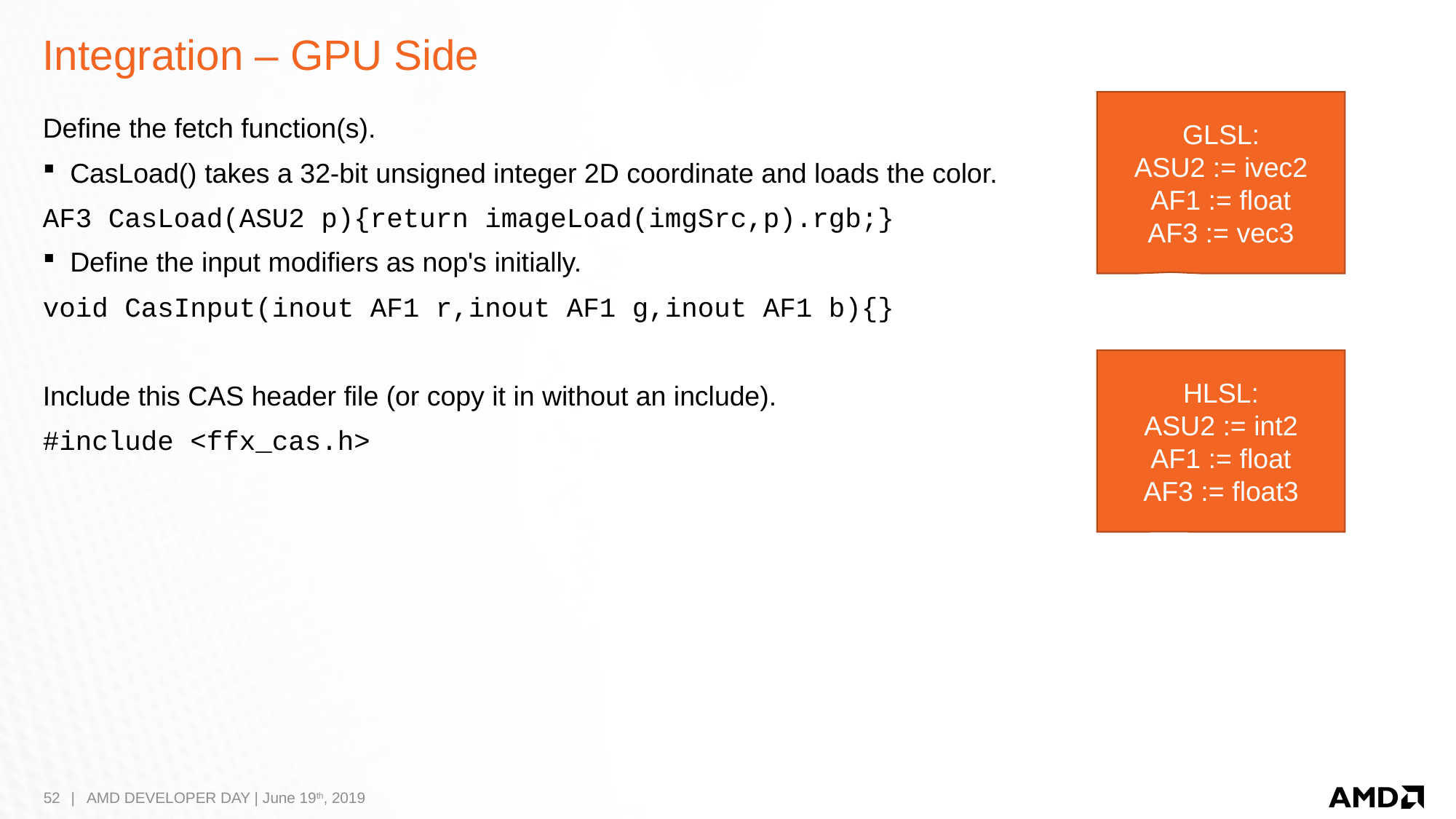

# Integration – GPU Side
GLSL:
ASU2 := ivec2
AF1 := float
AF3 := vec3
Define the fetch function(s).
CasLoad() takes a 32-bit unsigned integer 2D coordinate and loads the color.
AF3 CasLoad(ASU2 p){return imageLoad(imgSrc,p).rgb;}
Define the input modifiers as nop's initially.
void CasInput(inout AF1 r,inout AF1 g,inout AF1 b){}

Include this CAS header file (or copy it in without an include).
#include <ffx_cas.h>

HLSL:
ASU2 := int2
AF1 := float
AF3 := float3
52
|   AMD DEVELOPER DAY | June 19th, 2019